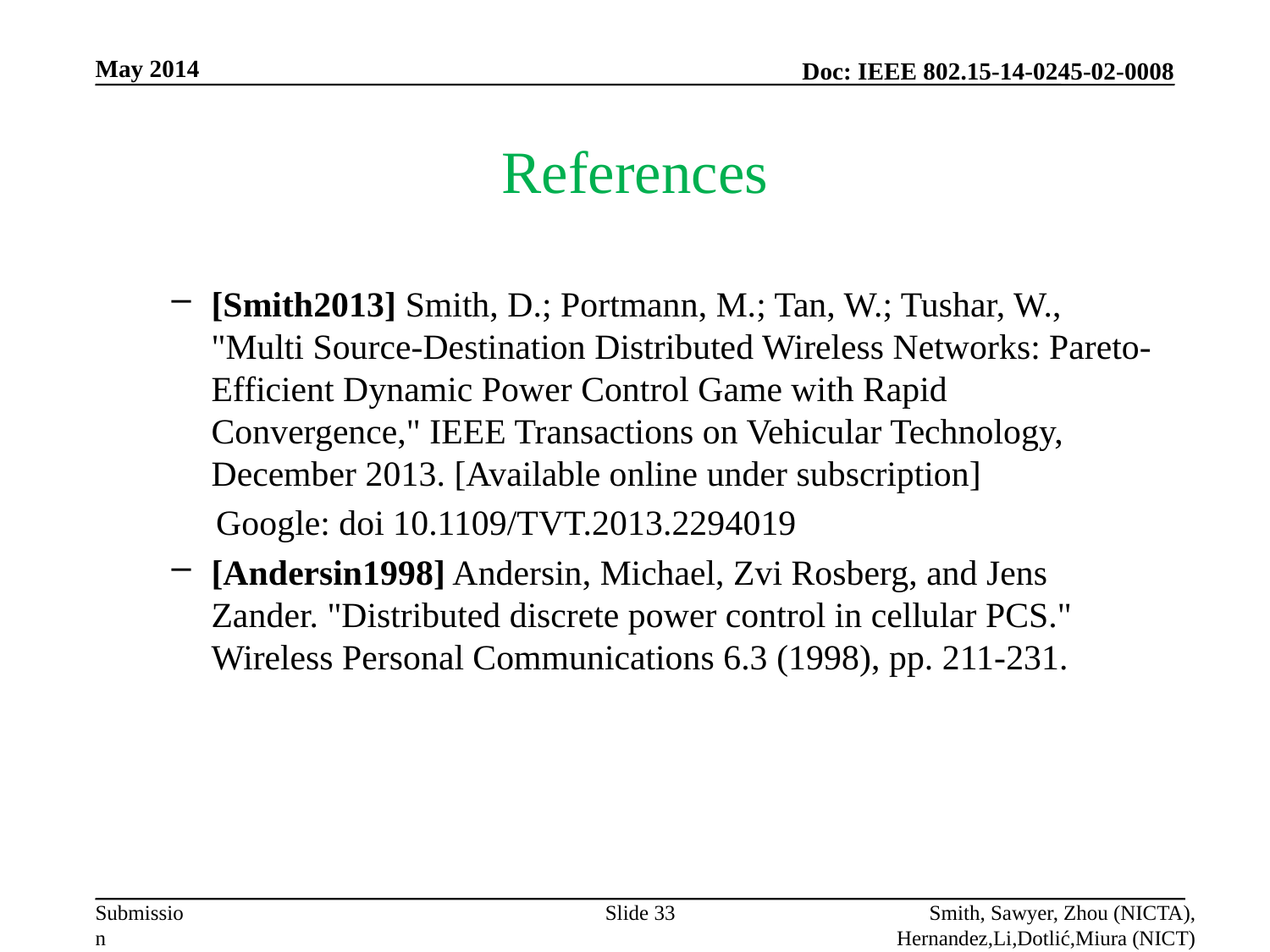

May 2014
# References
[Smith2013] Smith, D.; Portmann, M.; Tan, W.; Tushar, W., "Multi Source-Destination Distributed Wireless Networks: Pareto-Efficient Dynamic Power Control Game with Rapid Convergence," IEEE Transactions on Vehicular Technology, December 2013. [Available online under subscription]
     Google: doi 10.1109/TVT.2013.2294019
[Andersin1998] Andersin, Michael, Zvi Rosberg, and Jens Zander. "Distributed discrete power control in cellular PCS." Wireless Personal Communications 6.3 (1998), pp. 211-231.

Slide 33
Smith, Sawyer, Zhou (NICTA), Hernandez,Li,Dotlić,Miura (NICT)